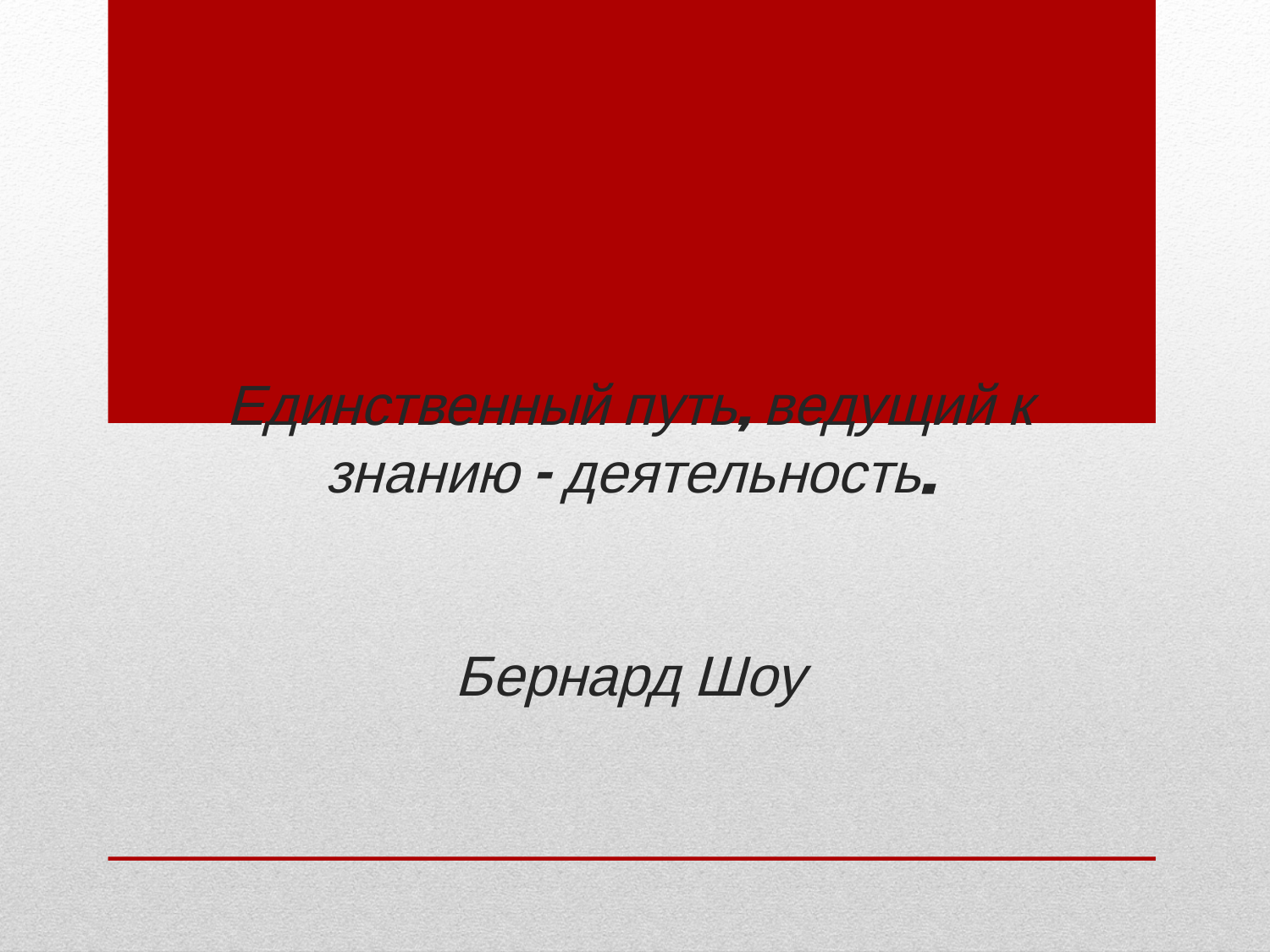

# Единственный путь, ведущий к знанию - деятельность.                                                                                                                                Бернард Шоу